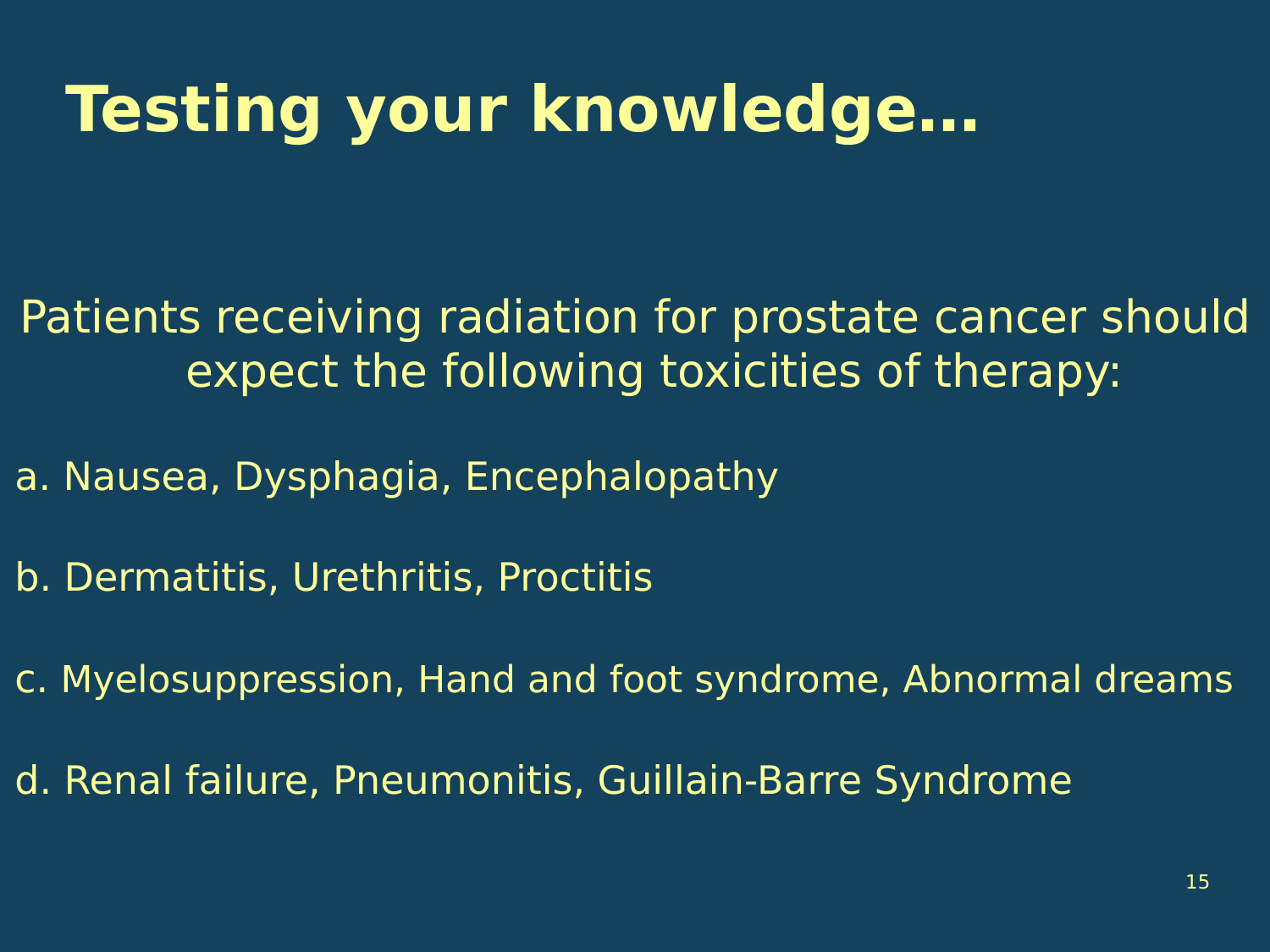

# Testing your knowledge…
Patients receiving radiation for prostate cancer should expect the following toxicities of therapy:

a. Nausea, Dysphagia, Encephalopathy

b. Dermatitis, Urethritis, Proctitis

c. Myelosuppression, Hand and foot syndrome, Abnormal dreams

d. Renal failure, Pneumonitis, Guillain-Barre Syndrome

15